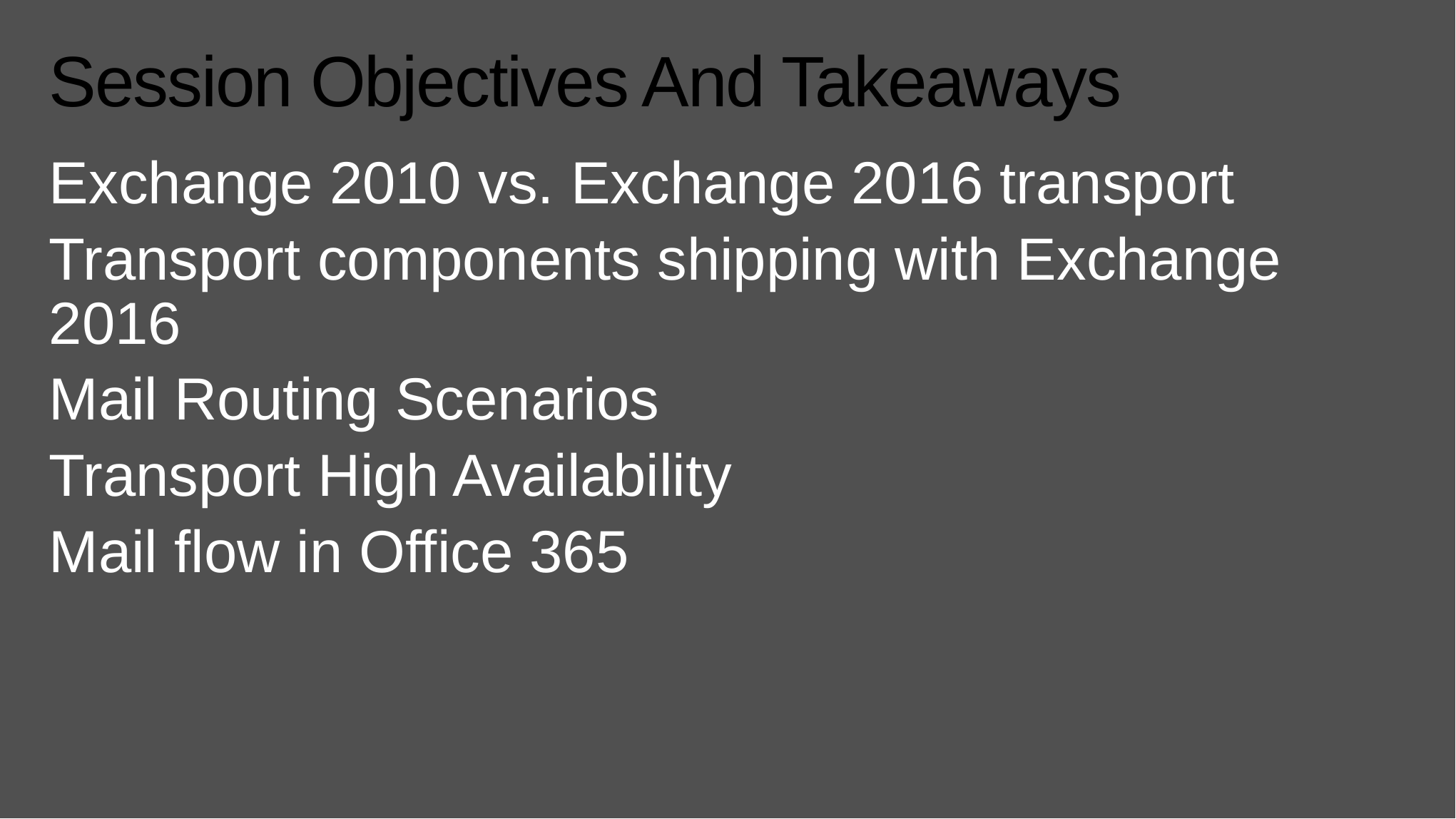

# Session Objectives And Takeaways
Exchange 2010 vs. Exchange 2016 transport
Transport components shipping with Exchange 2016
Mail Routing Scenarios
Transport High Availability
Mail flow in Office 365